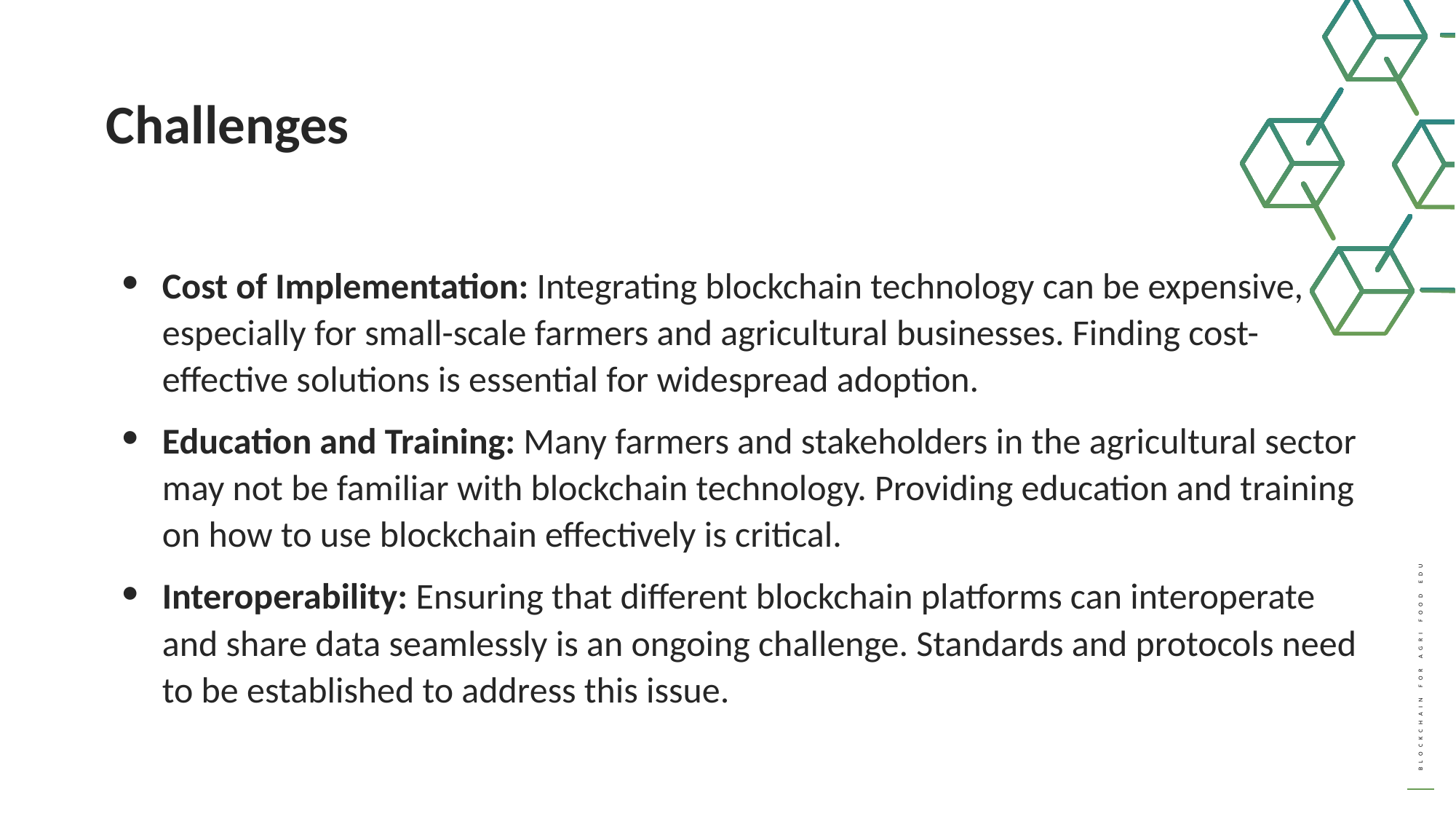

Challenges
Cost of Implementation: Integrating blockchain technology can be expensive, especially for small-scale farmers and agricultural businesses. Finding cost-effective solutions is essential for widespread adoption.
Education and Training: Many farmers and stakeholders in the agricultural sector may not be familiar with blockchain technology. Providing education and training on how to use blockchain effectively is critical.
Interoperability: Ensuring that different blockchain platforms can interoperate and share data seamlessly is an ongoing challenge. Standards and protocols need to be established to address this issue.